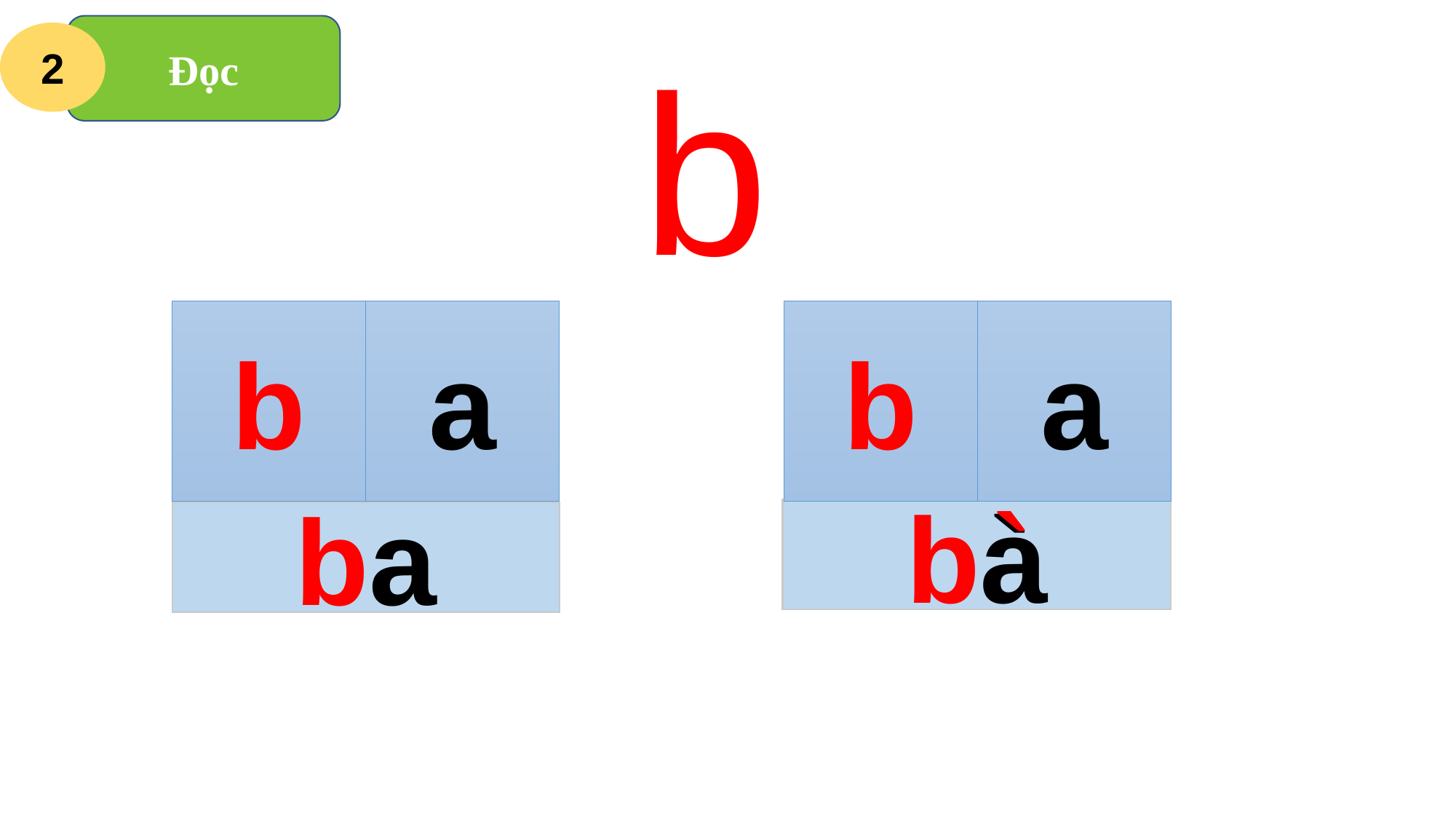

Đọc
2
b
b
a
b
a
`
bà
ba